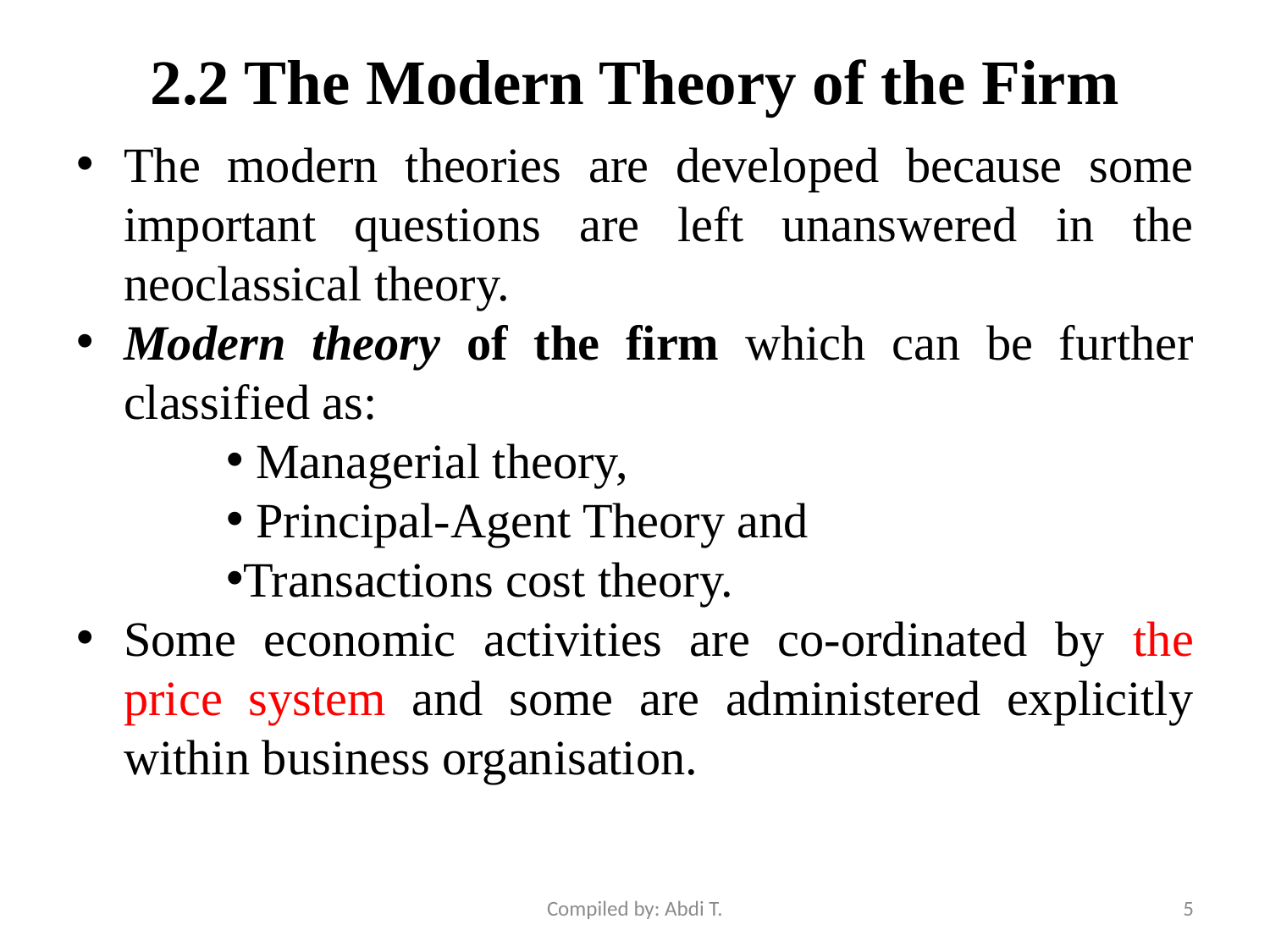

# 2.2 The Modern Theory of the Firm
The modern theories are developed because some important questions are left unanswered in the neoclassical theory.
Modern theory of the firm which can be further classified as:
 Managerial theory,
 Principal-Agent Theory and
Transactions cost theory.
Some economic activities are co-ordinated by the price system and some are administered explicitly within business organisation.
Compiled by: Abdi T.
5